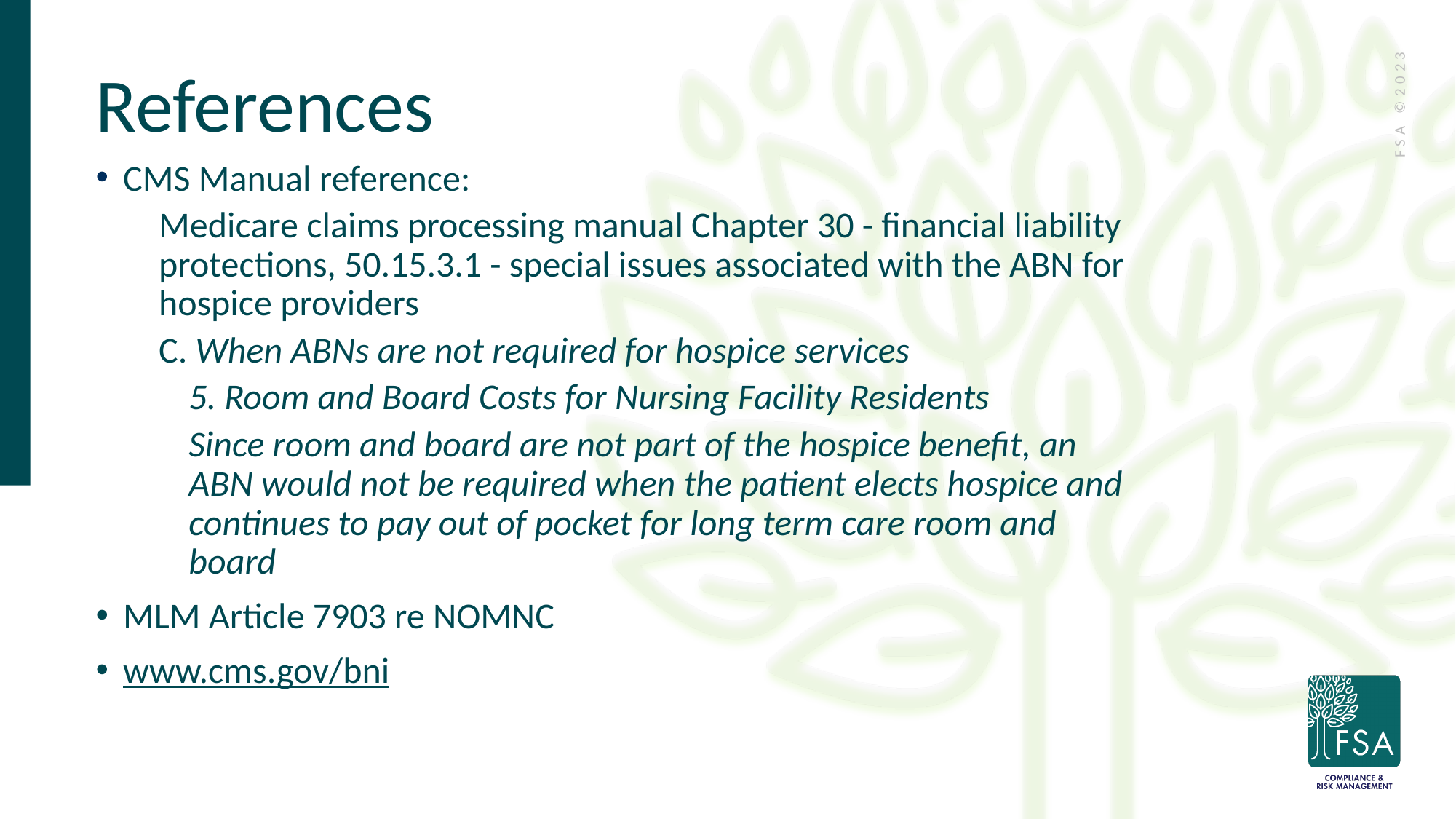

# References
CMS Manual reference:
Medicare claims processing manual Chapter 30 - financial liability protections, 50.15.3.1 - special issues associated with the ABN for hospice providers
C. When ABNs are not required for hospice services
5. Room and Board Costs for Nursing Facility Residents
Since room and board are not part of the hospice benefit, an ABN would not be required when the patient elects hospice and continues to pay out of pocket for long term care room and board
MLM Article 7903 re NOMNC
www.cms.gov/bni